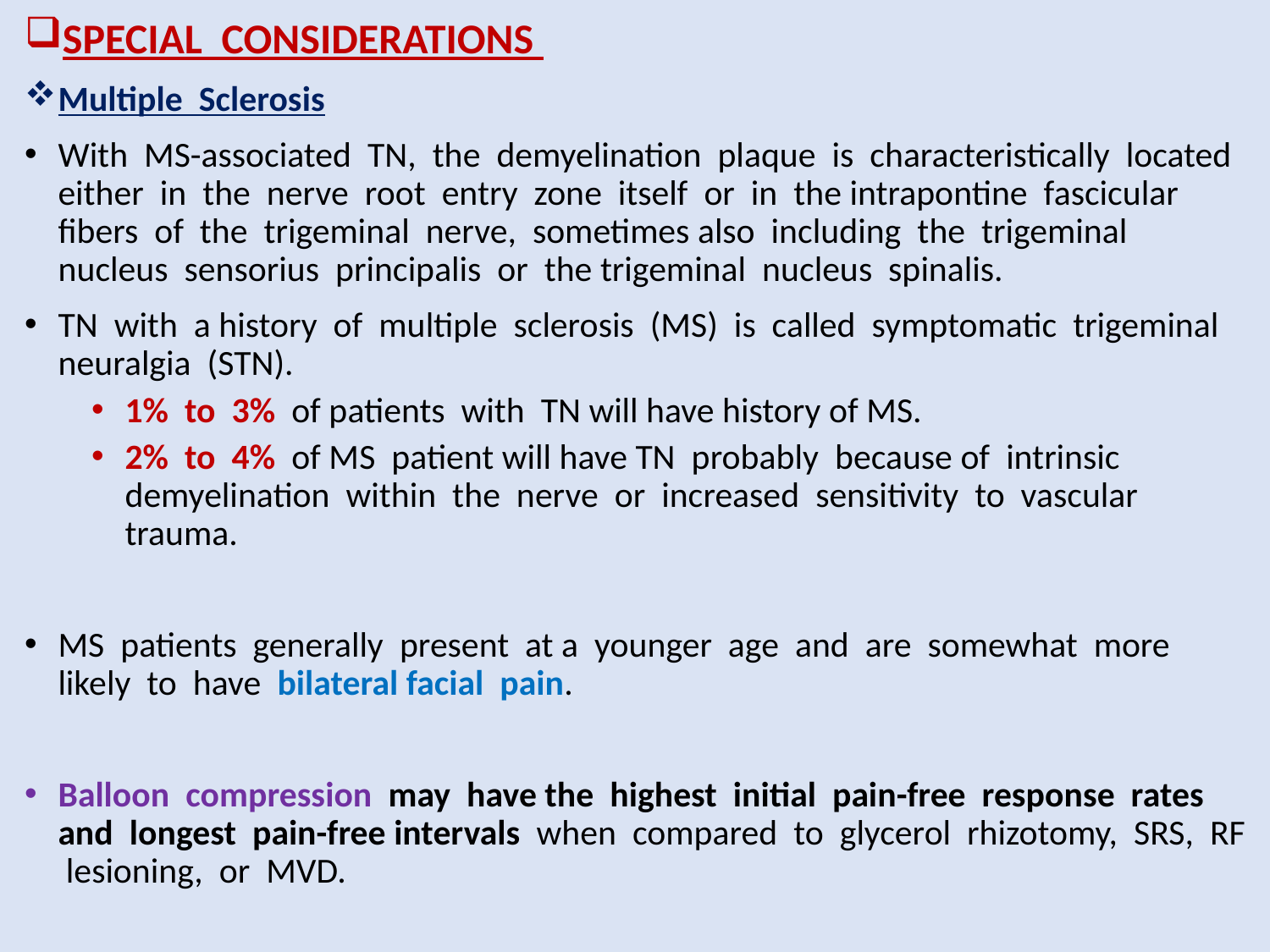

SPECIAL  CONSIDERATIONS
Multiple  Sclerosis
With  MS-associated  TN,  the  demyelination  plaque  is  characteristically  located  either  in  the  nerve  root  entry  zone  itself  or  in  the intrapontine  fascicular  fibers  of  the  trigeminal  nerve,  sometimes also  including  the  trigeminal  nucleus  sensorius  principalis  or  the trigeminal  nucleus  spinalis.
TN  with  a history  of  multiple  sclerosis  (MS)  is  called  symptomatic  trigeminal neuralgia  (STN).
1%  to  3%  of patients  with  TN will have history of MS.
2%  to  4%  of MS  patient will have TN  probably  because of  intrinsic  demyelination  within  the  nerve  or  increased  sensitivity  to  vascular  trauma.

MS  patients  generally  present  at a  younger  age  and  are  somewhat  more  likely  to  have  bilateral facial  pain.

Balloon  compression  may  have the  highest  initial  pain-free  response  rates  and  longest  pain-free intervals  when  compared  to  glycerol  rhizotomy,  SRS,  RF  lesioning,  or  MVD.